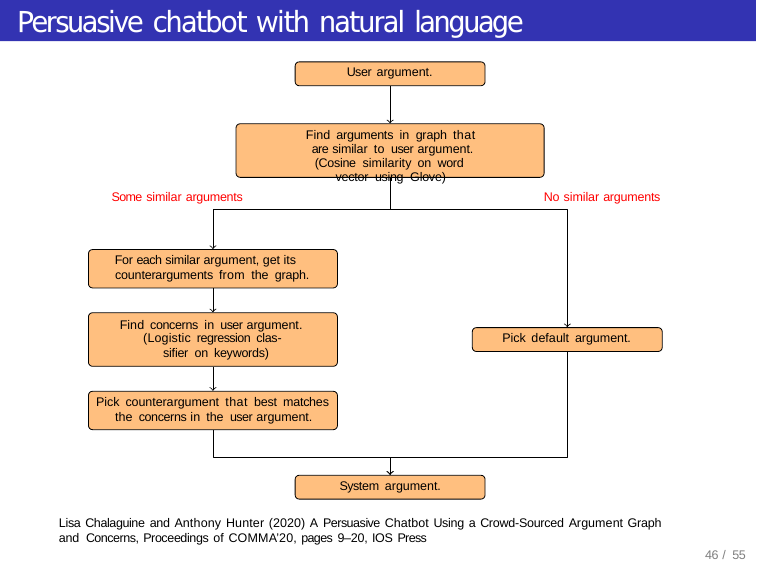

# Persuasive chatbot with natural language interface

User argument.

Find arguments in graph that  are similar to user argument.
(Cosine similarity on  word  vector using  Glove)

Some similar arguments
No similar arguments

For each similar argument, get its  counterarguments from the graph.

Find concerns in user argument.

(Logistic regression clas-  sifier on keywords)
Pick default argument.

Pick counterargument that best matches  the concerns in the user argument.
System argument.

Lisa Chalaguine and Anthony Hunter (2020) A Persuasive Chatbot Using a Crowd-Sourced Argument Graph and  Concerns, Proceedings of COMMA’20, pages 9–20, IOS Press
46 / 55